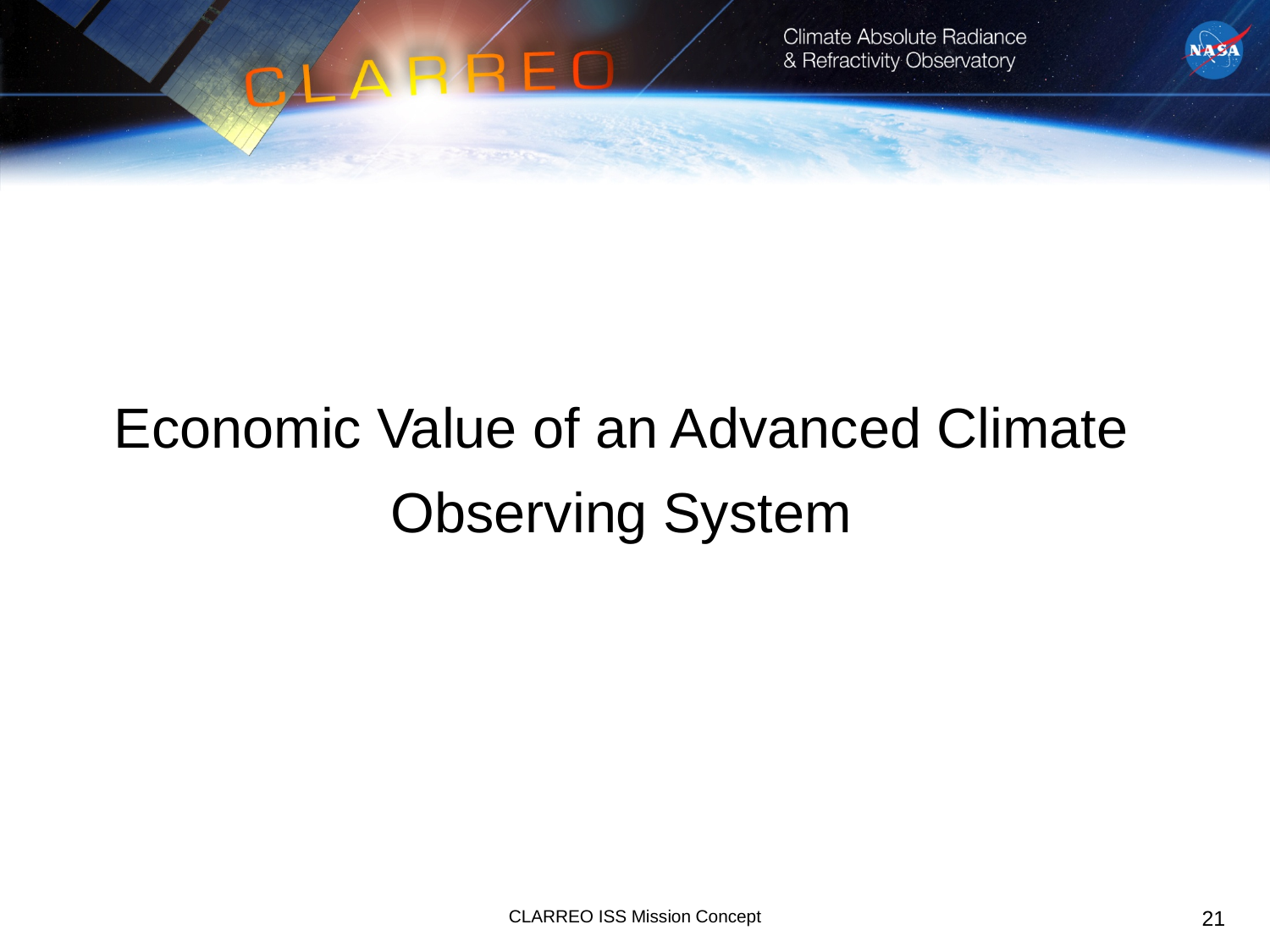

Economic Value of an Advanced Climate Observing System

CLARREO ISS Mission Concept
21